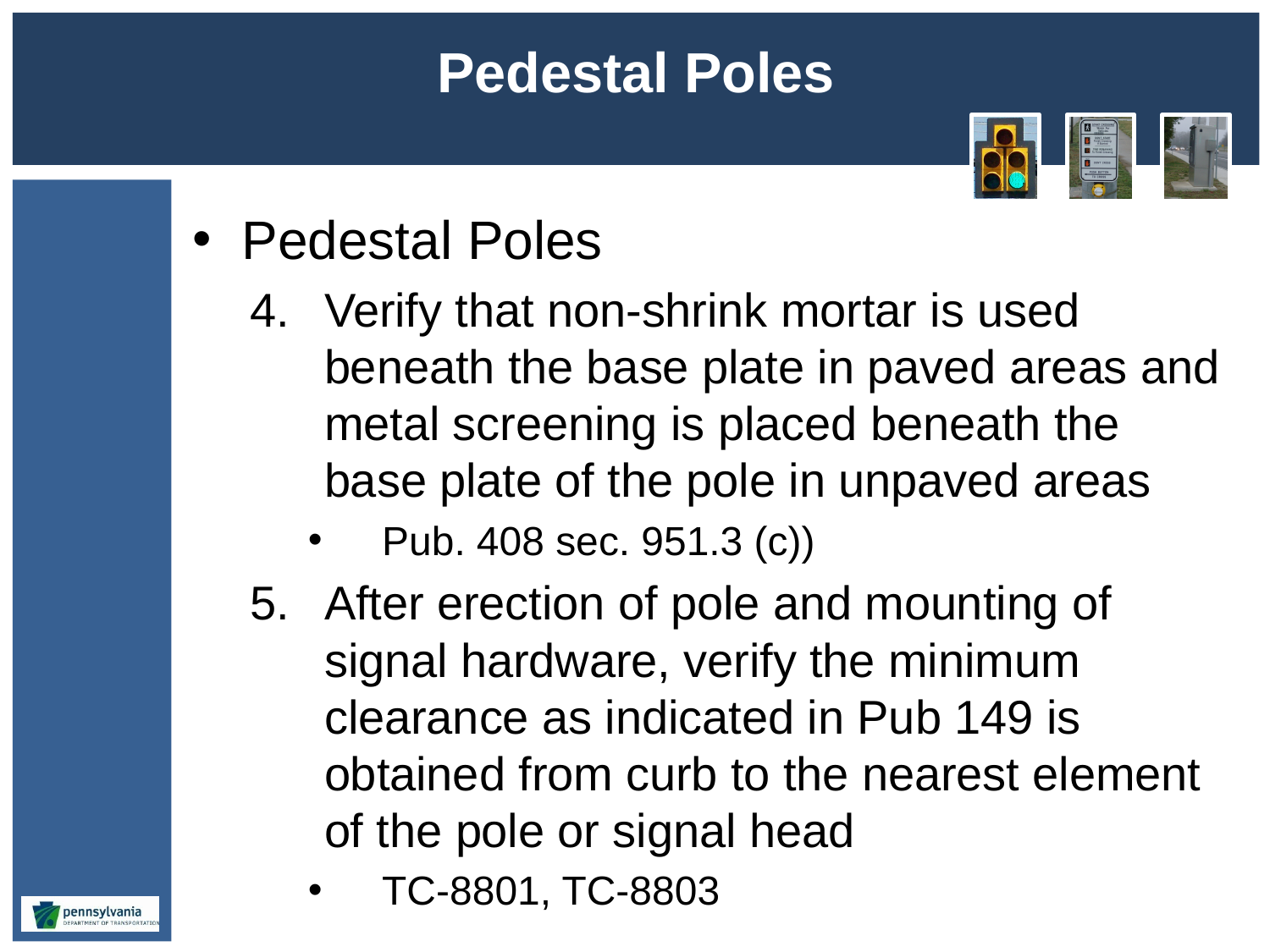

# Pedestal Poles
Pedestal Poles
Verify that non-shrink mortar is used beneath the base plate in paved areas and metal screening is placed beneath the base plate of the pole in unpaved areas
Pub. 408 sec. 951.3 (c))
After erection of pole and mounting of signal hardware, verify the minimum clearance as indicated in Pub 149 is obtained from curb to the nearest element of the pole or signal head
TC-8801, TC-8803